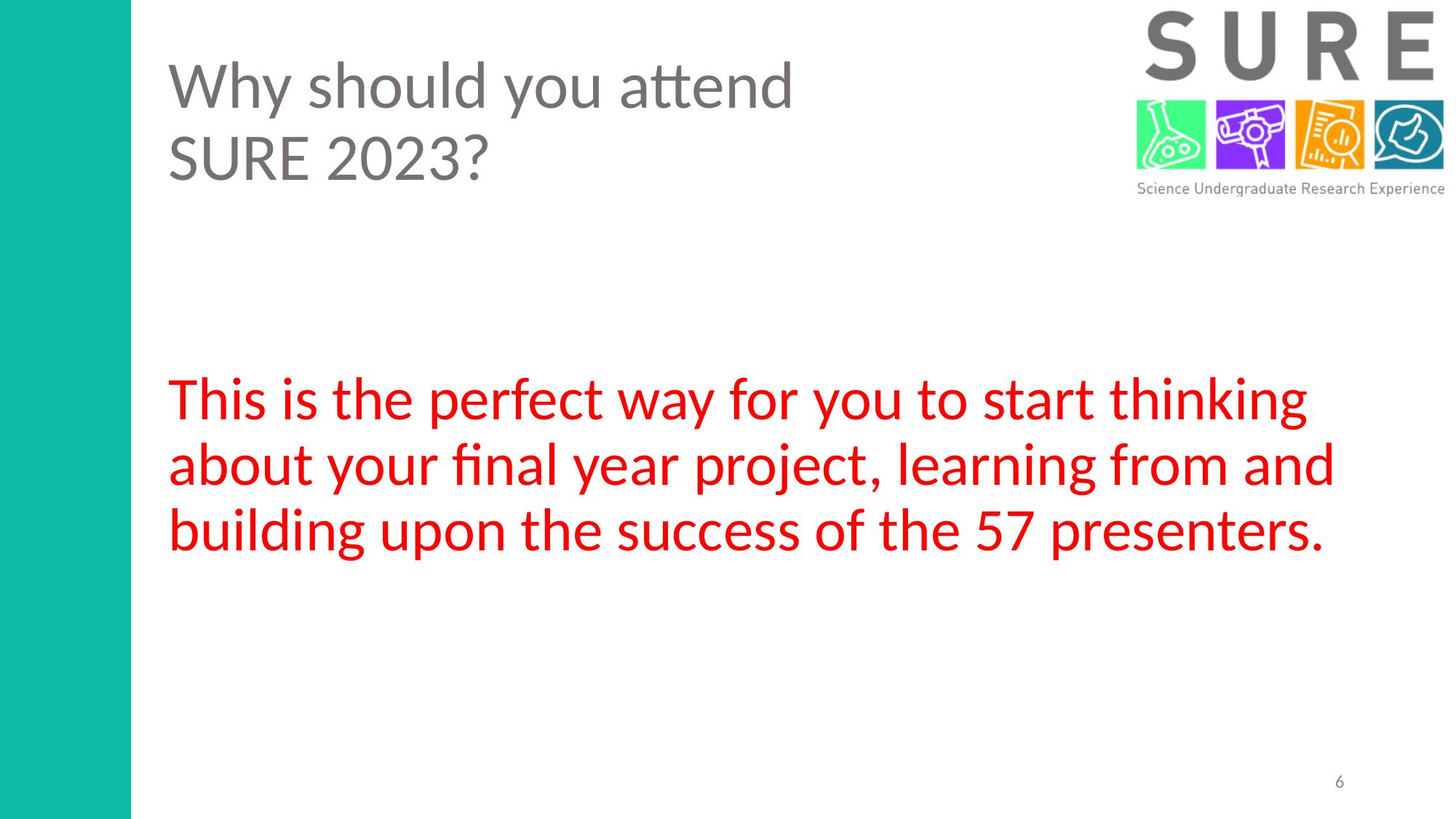

# Why should you attend SURE 2023?
This is the perfect way for you to start thinking about your final year project, learning from and building upon the success of the 57 presenters.

6